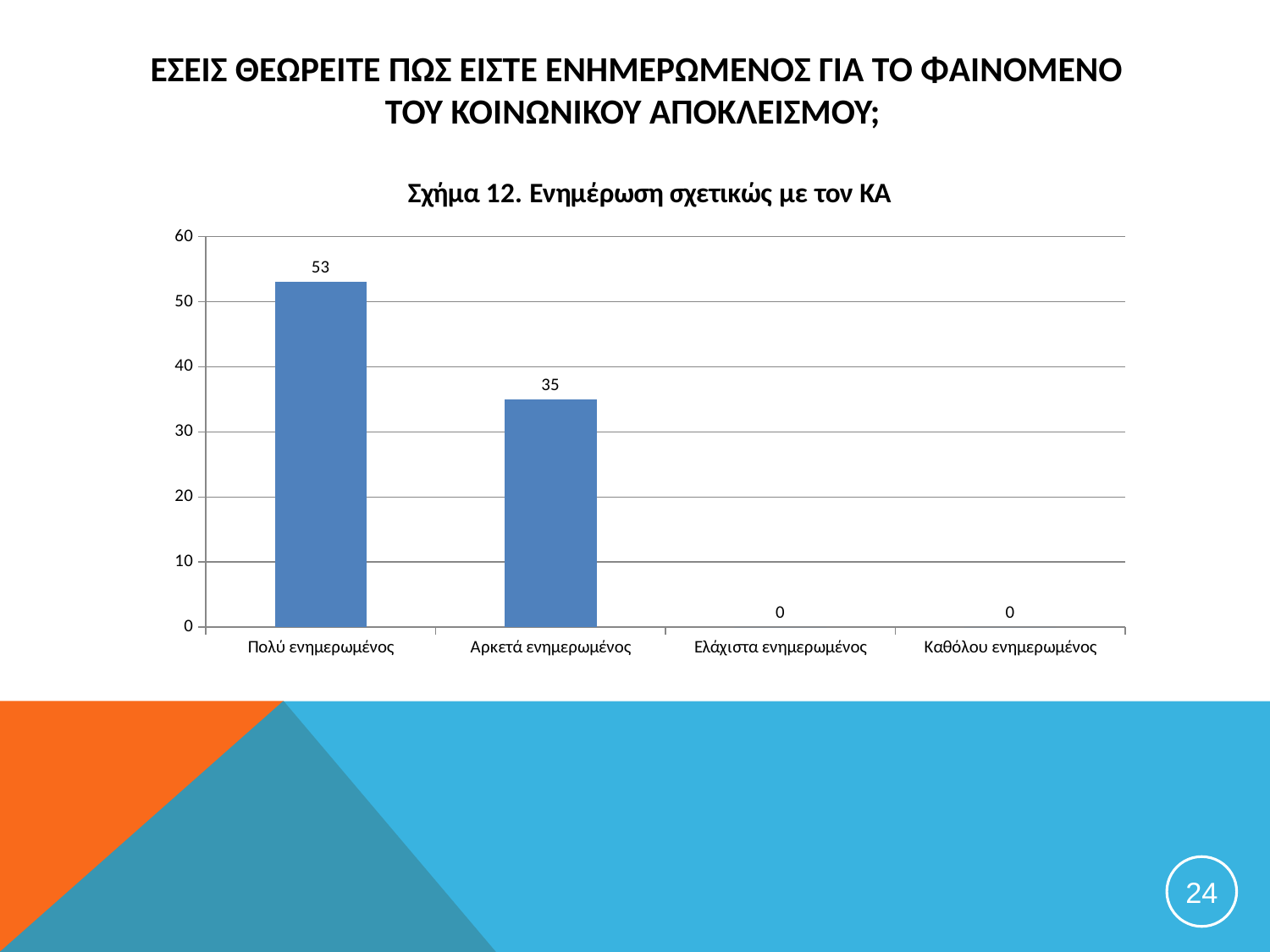

# ΕσεΙΣ θεωρεΙτε πωΣ εΙστε ενημερωμΕνοΣ για το φαινΟμενο του ΚοινωνικοΥ ΑποκλεισμοΥ;

### Chart: Σχήμα 12. Ενημέρωση σχετικώς με τον ΚΑ

| Category |  |
|---|---|
| Πολύ ενημερωμένος | 53.0 |
| Αρκετά ενημερωμένος | 35.0 |
| Ελάχιστα ενημερωμένος | 0.0 |
| Καθόλου ενημερωμένος | 0.0 |
24